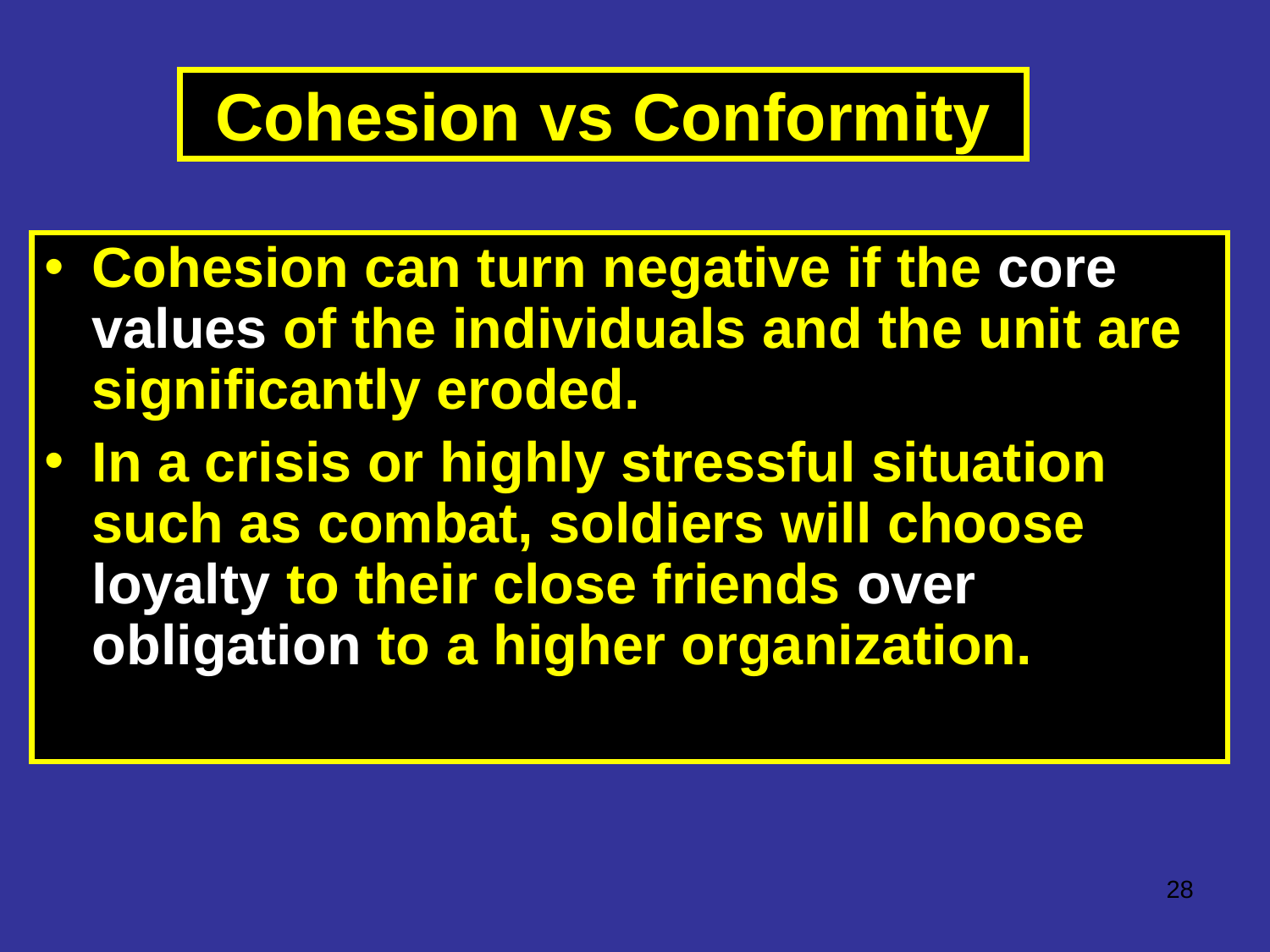

Cohesion vs Conformity
Cohesion can turn negative if the core values of the individuals and the unit are significantly eroded.
In a crisis or highly stressful situation such as combat, soldiers will choose loyalty to their close friends over obligation to a higher organization.
28